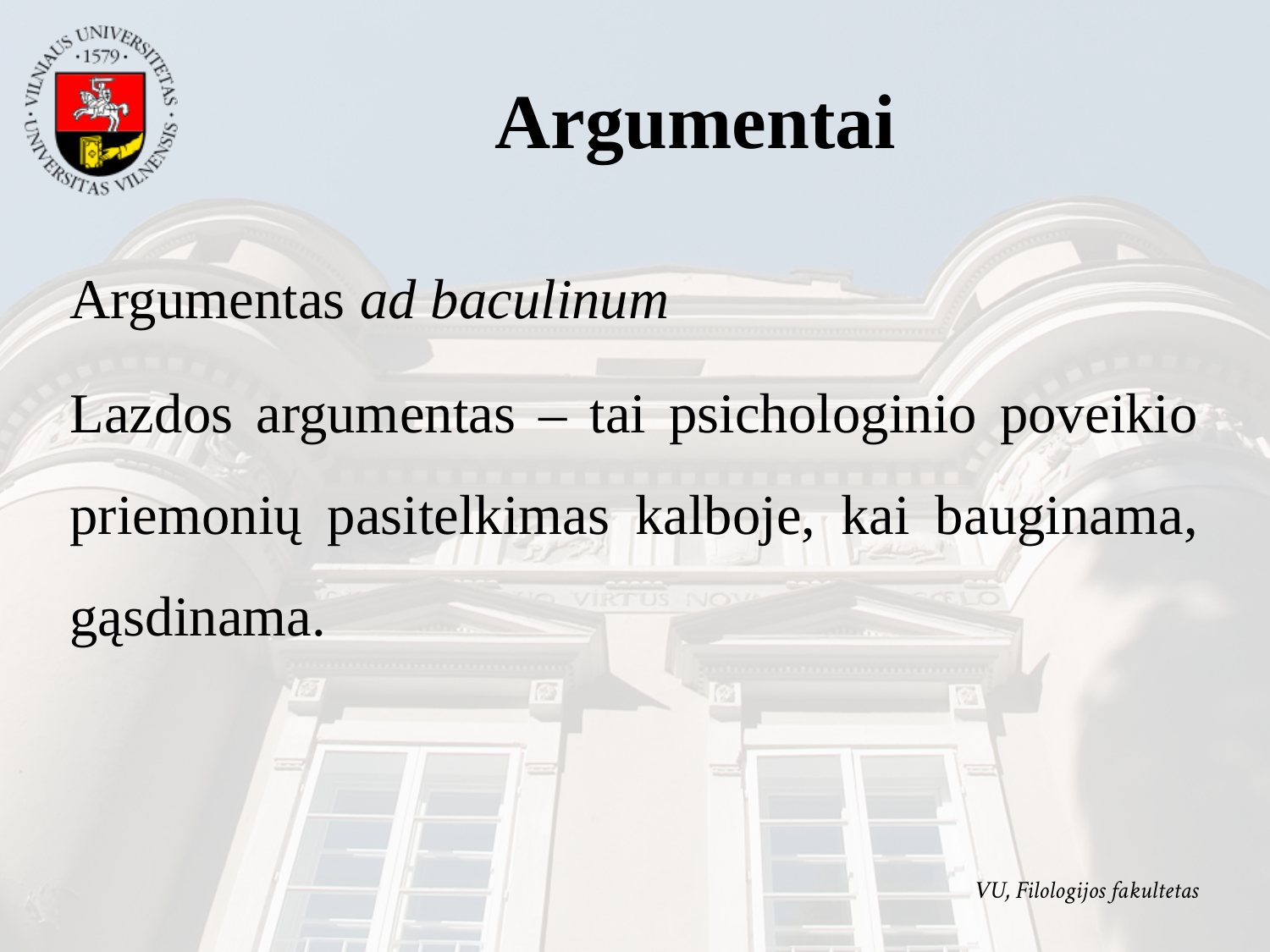

Argumentai
Argumentas ad baculinum
Lazdos argumentas – tai psichologinio poveikio priemonių pasitelkimas kalboje, kai bauginama, gąsdinama.
VU, Filologijos fakultetas